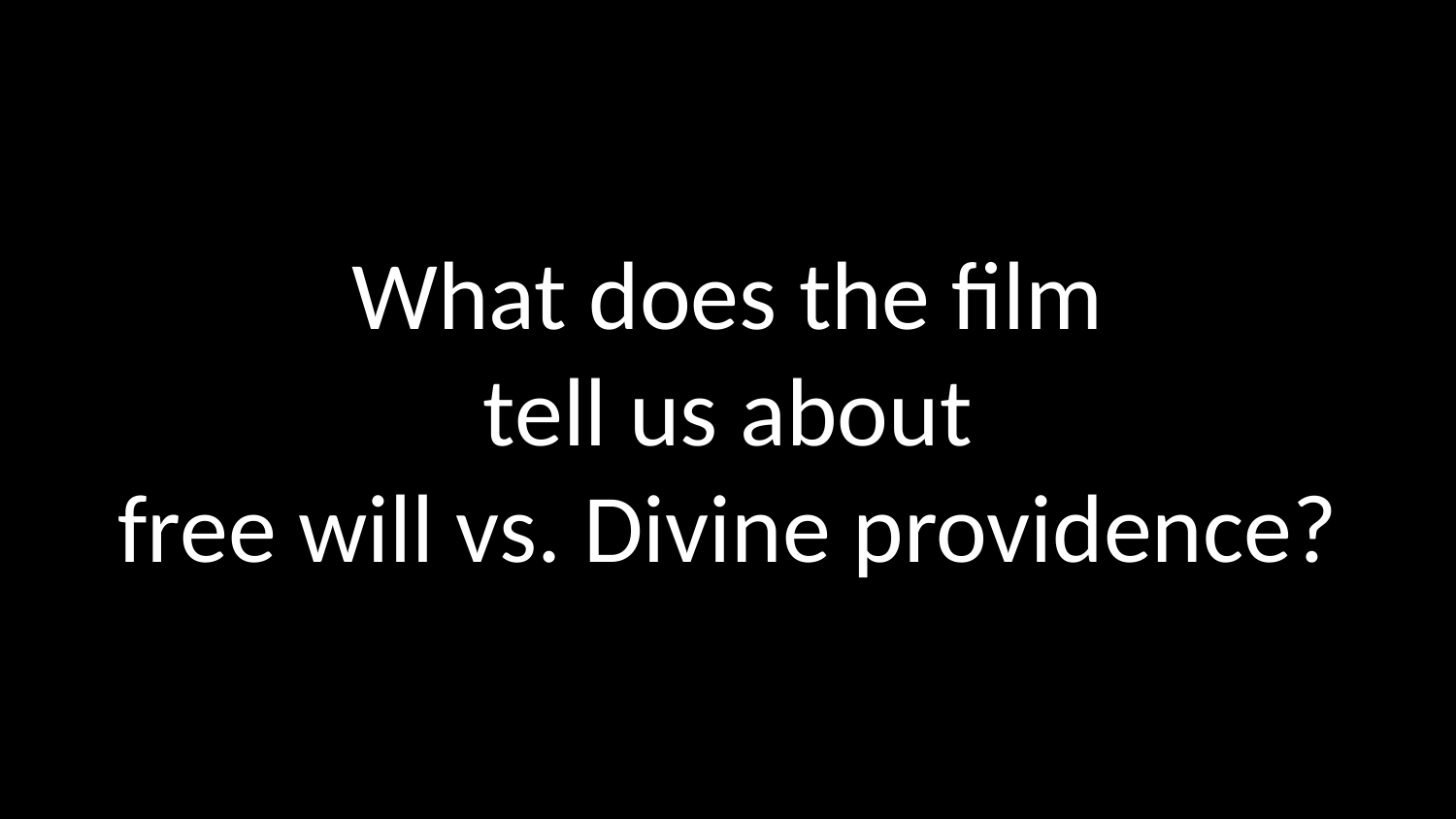

What does the film
tell us about
free will vs. Divine providence?